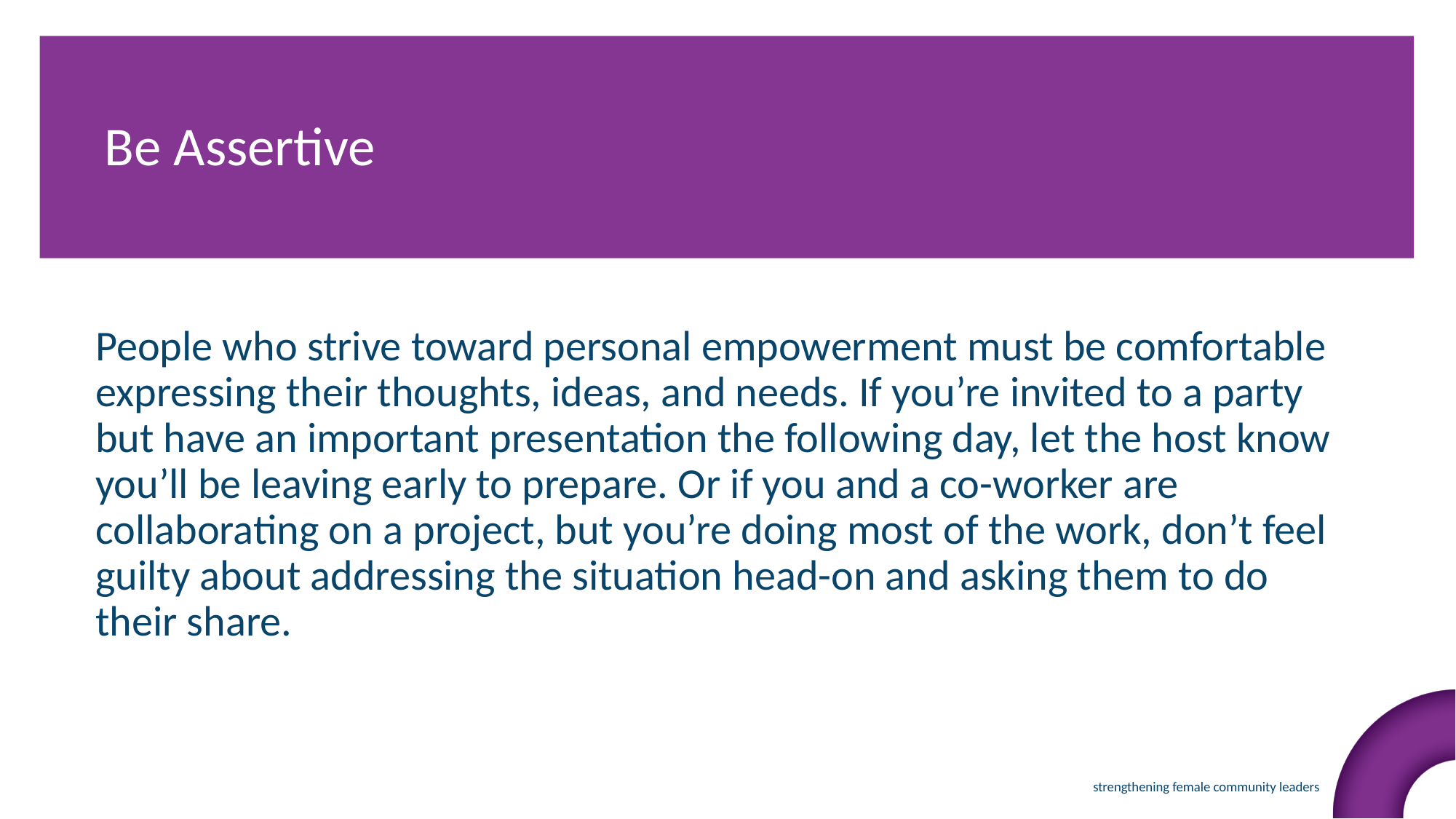

Be Assertive
People who strive toward personal empowerment must be comfortable expressing their thoughts, ideas, and needs. If you’re invited to a party but have an important presentation the following day, let the host know you’ll be leaving early to prepare. Or if you and a co-worker are collaborating on a project, but you’re doing most of the work, don’t feel guilty about addressing the situation head-on and asking them to do their share.